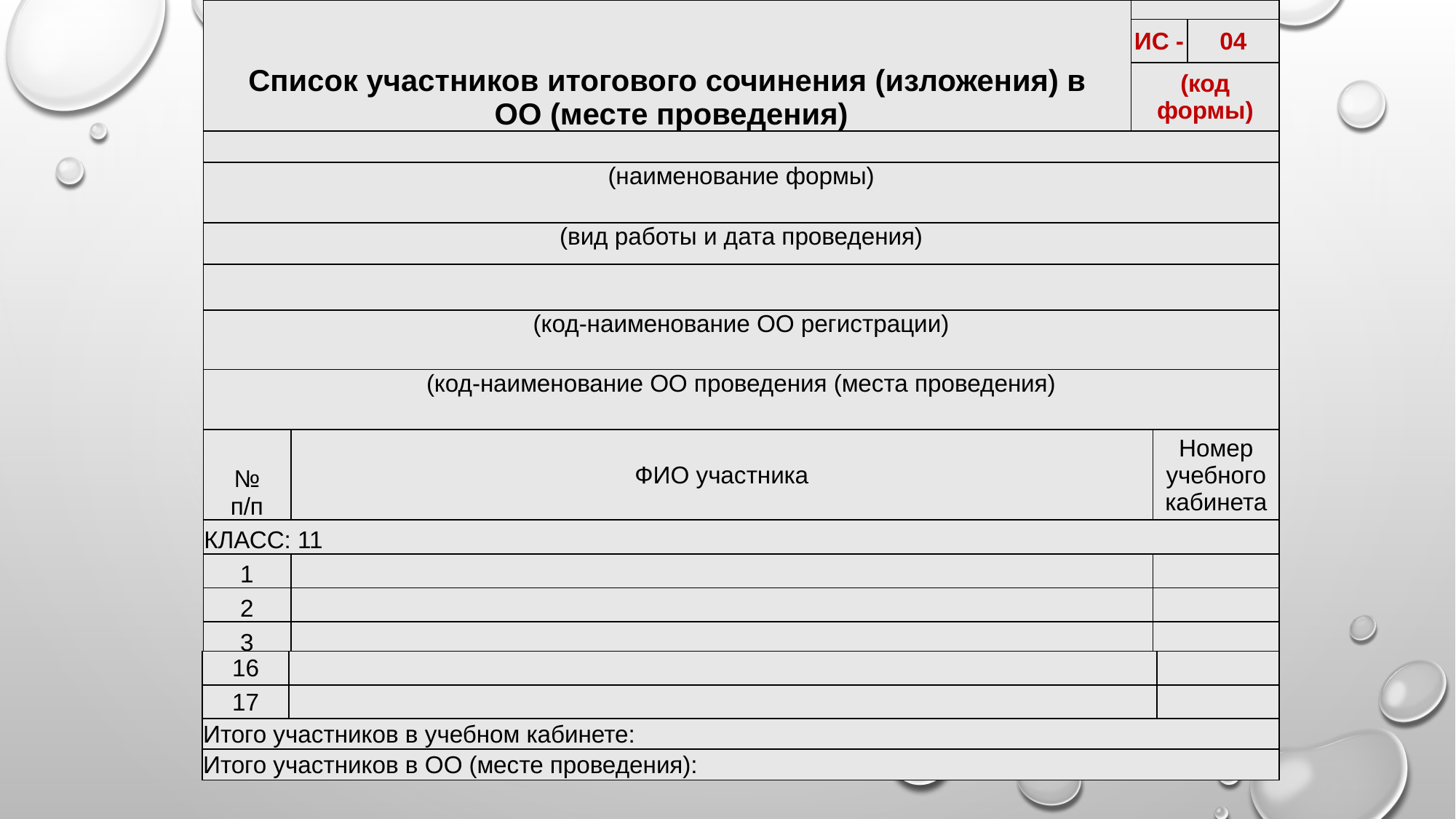

| Список участников итогового сочинения (изложения) в ОО (месте проведения) |  |  |  |  |
| --- | --- | --- | --- | --- |
|  |  | ИС - |  | 04 |
|  |  | (код формы) |  |  |
|  |  |  |  |  |
| (наименование формы) |  |  |  |  |
| (вид работы и дата проведения) |  |  |  |  |
|  |  |  |  |  |
| (код-наименование ОО регистрации) |  |  |  |  |
| (код-наименование ОО проведения (места проведения) |  |  |  |  |
| № п/п | ФИО участника |  | Номер учебного кабинета |  |
| КЛАСС: 11 |  |  |  |  |
| 1 |  |  |  |  |
| 2 |  |  |  |  |
| 3 |  |  |  |  |
| 16 |  |  |
| --- | --- | --- |
| 17 |  |  |
| Итого участников в учебном кабинете: |  |  |
| Итого участников в ОО (месте проведения): |  |  |